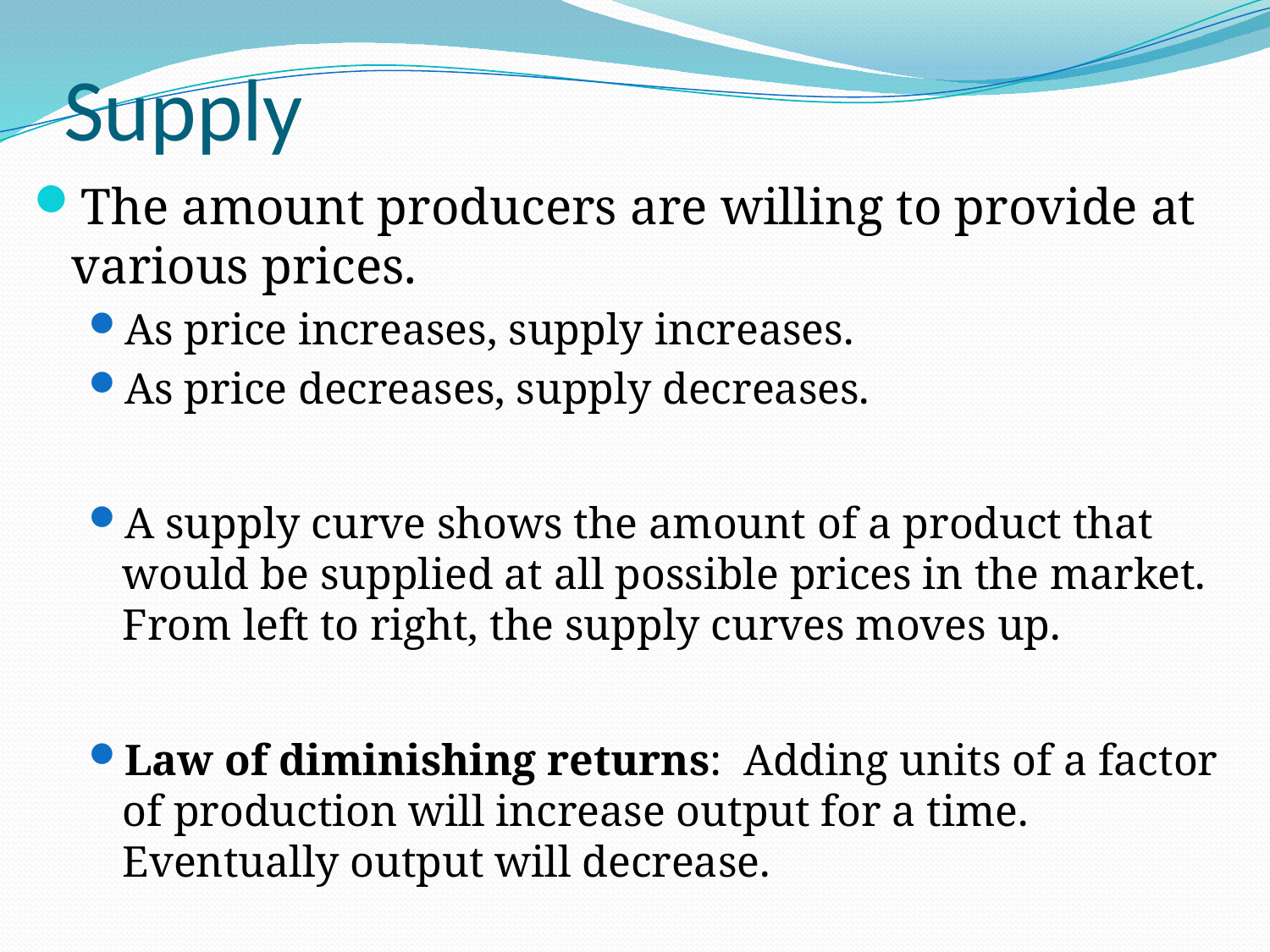

# Supply
The amount producers are willing to provide at various prices.
As price increases, supply increases.
As price decreases, supply decreases.

A supply curve shows the amount of a product that would be supplied at all possible prices in the market.  From left to right, the supply curves moves up.

Law of diminishing returns:  Adding units of a factor of production will increase output for a time.  Eventually output will decrease.